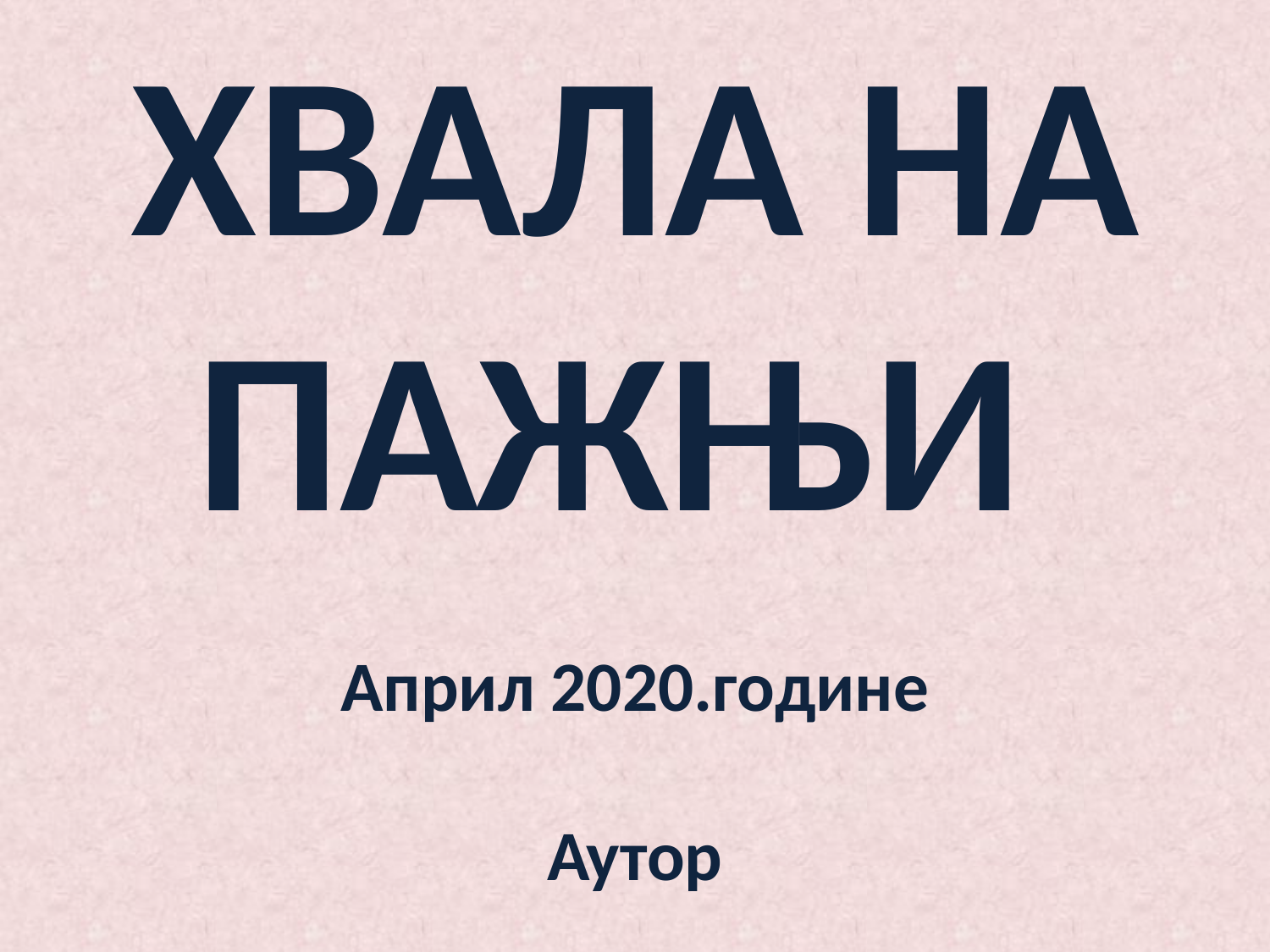

ХВАЛА НА ПАЖЊИ

Април 2020.године

Аутор

Гордана Васић